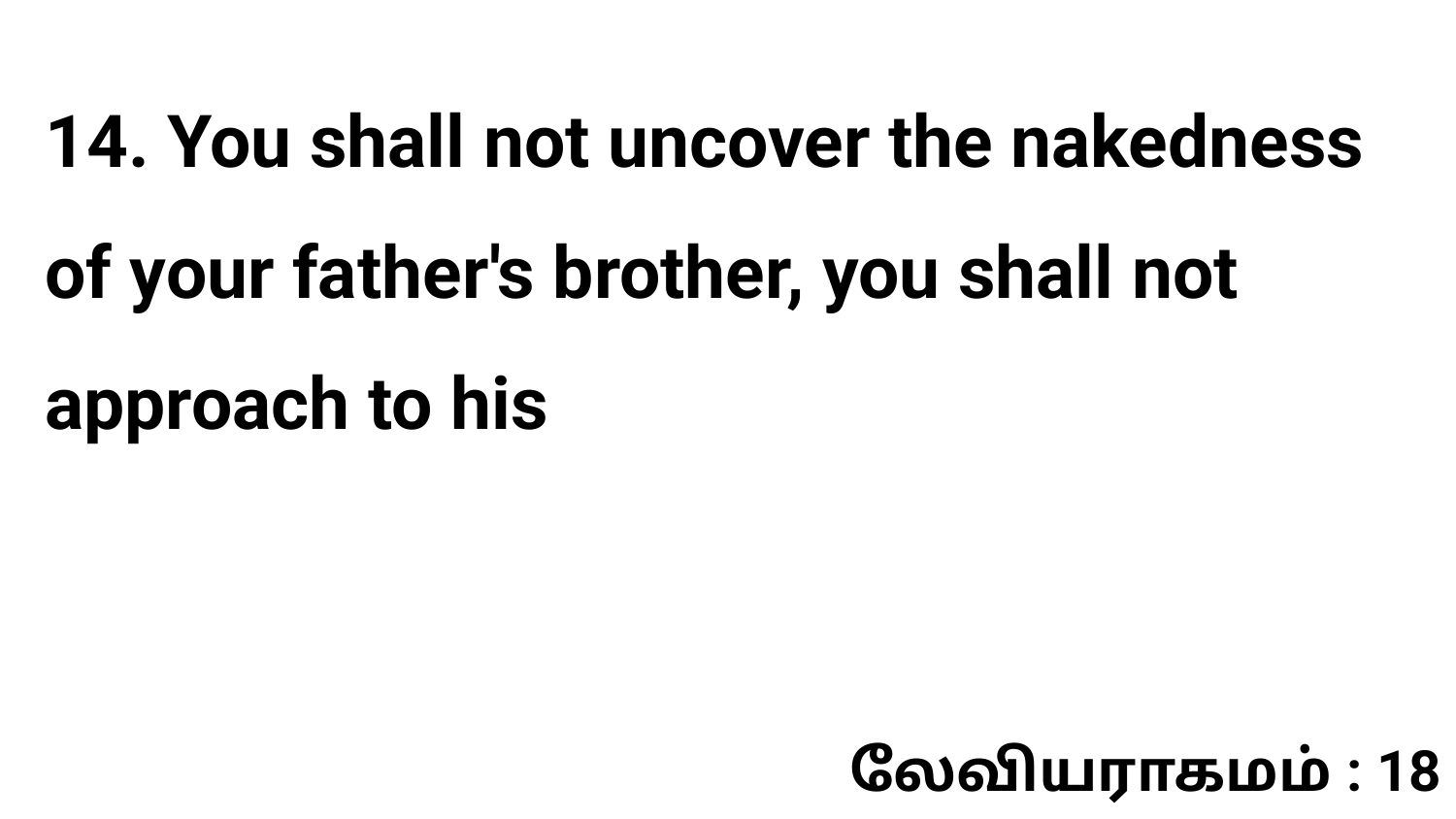

14. You shall not uncover the nakedness of your father's brother, you shall not approach to his
லேவியராகமம் : 18